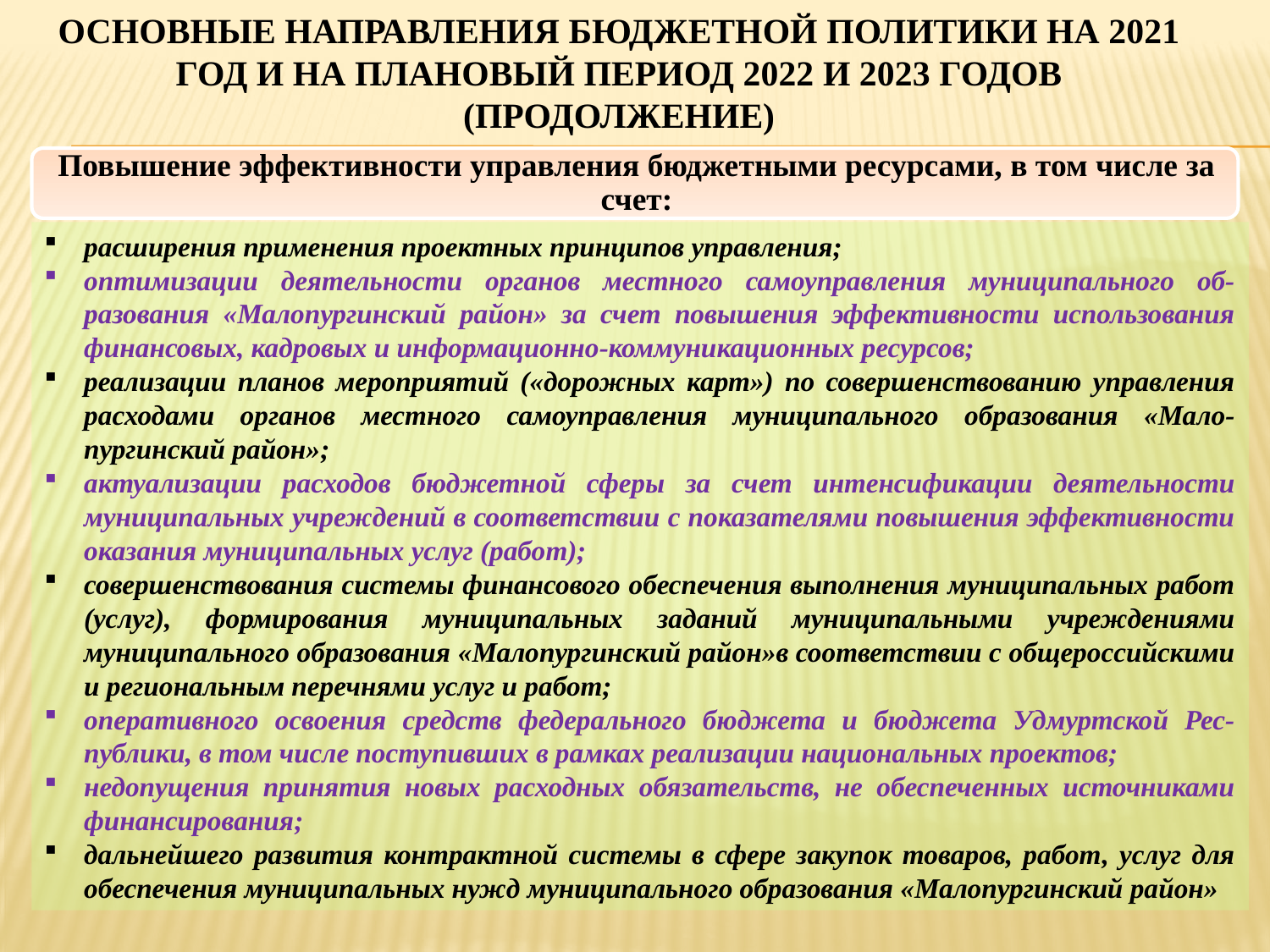

# Основные направления бюджетной политики на 2021 год и на плановый период 2022 и 2023 годов (продолжение)
Повышение эффективности управления бюджетными ресурсами, в том числе за счет:
расширения применения проектных принципов управления;
оптимизации деятельности органов местного самоуправления муниципального об-разования «Малопургинский район» за счет повышения эффективности использования финансовых, кадровых и информационно-коммуникационных ресурсов;
реализации планов мероприятий («дорожных карт») по совершенствованию управления расходами органов местного самоуправления муниципального образования «Мало-пургинский район»;
актуализации расходов бюджетной сферы за счет интенсификации деятельности муниципальных учреждений в соответствии с показателями повышения эффективности оказания муниципальных услуг (работ);
совершенствования системы финансового обеспечения выполнения муниципальных работ (услуг), формирования муниципальных заданий муниципальными учреждениями муниципального образования «Малопургинский район»в соответствии с общероссийскими и региональным перечнями услуг и работ;
оперативного освоения средств федерального бюджета и бюджета Удмуртской Рес-публики, в том числе поступивших в рамках реализации национальных проектов;
недопущения принятия новых расходных обязательств, не обеспеченных источниками финансирования;
дальнейшего развития контрактной системы в сфере закупок товаров, работ, услуг для обеспечения муниципальных нужд муниципального образования «Малопургинский район»